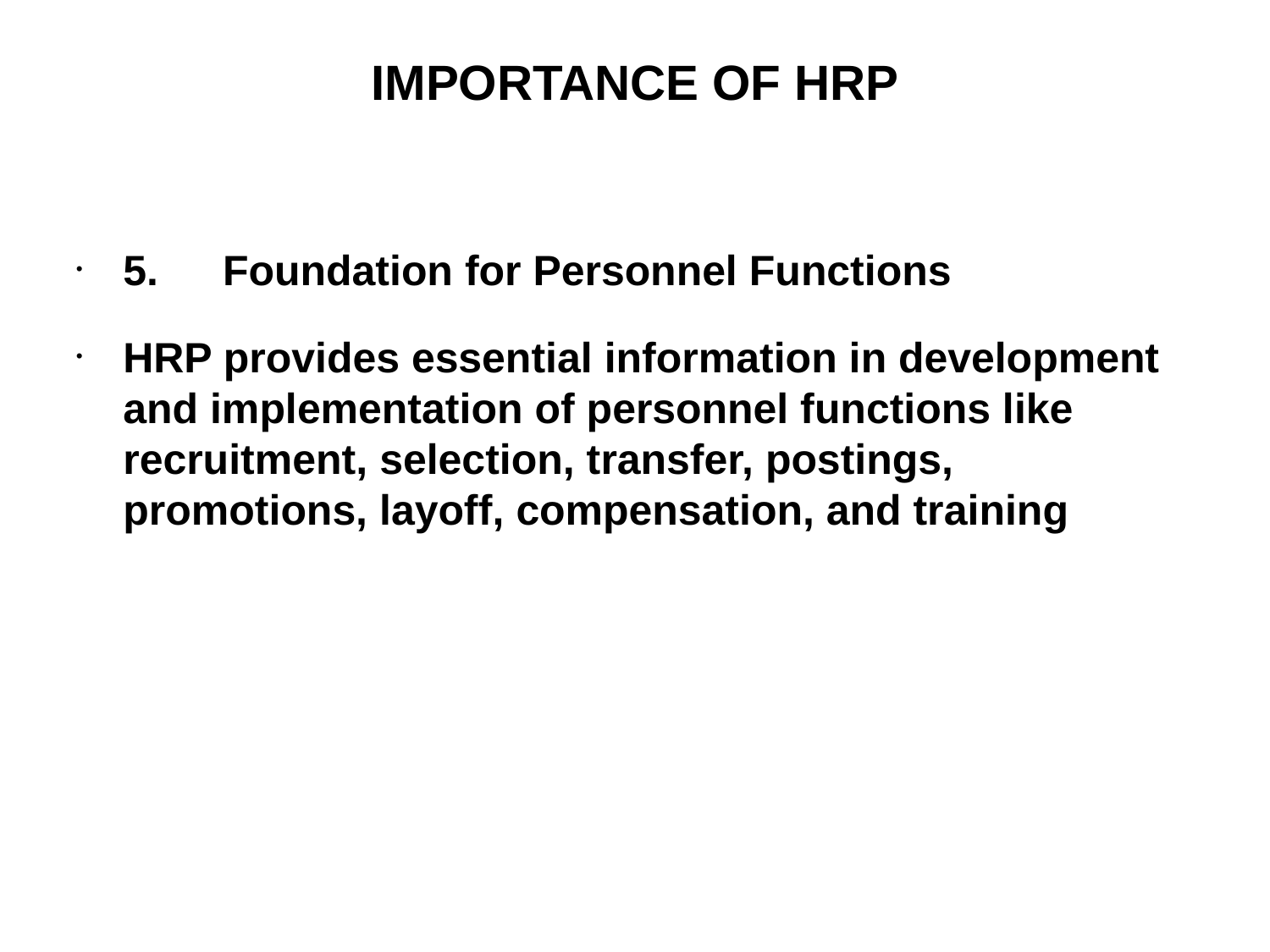

# IMPORTANCE OF HRP
5.	Foundation for Personnel Functions
HRP provides essential information in development and implementation of personnel functions like recruitment, selection, transfer, postings, promotions, layoff, compensation, and training